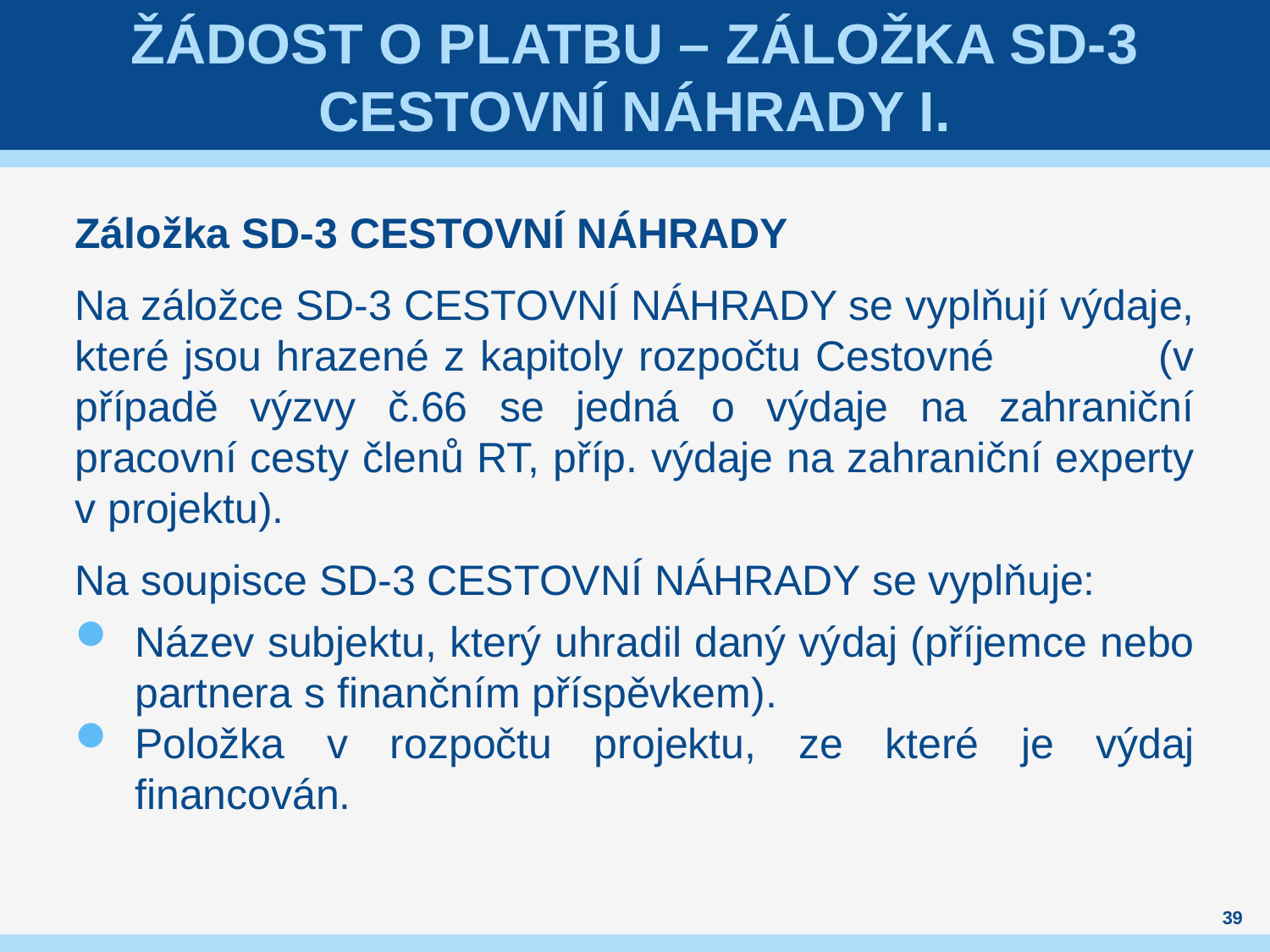

# Žádost o platbu – Záložka SD-3 CESTOVNÍ NÁHRADY I.
Záložka SD-3 CESTOVNÍ NÁHRADY
Na záložce SD-3 CESTOVNÍ NÁHRADY se vyplňují výdaje, které jsou hrazené z kapitoly rozpočtu Cestovné           (v případě výzvy č.66 se jedná o výdaje na zahraniční pracovní cesty členů RT, příp. výdaje na zahraniční experty v projektu).
Na soupisce SD-3 CESTOVNÍ NÁHRADY se vyplňuje:
Název subjektu, který uhradil daný výdaj (příjemce nebo partnera s finančním příspěvkem).
Položka v rozpočtu projektu, ze které je výdaj financován.

39